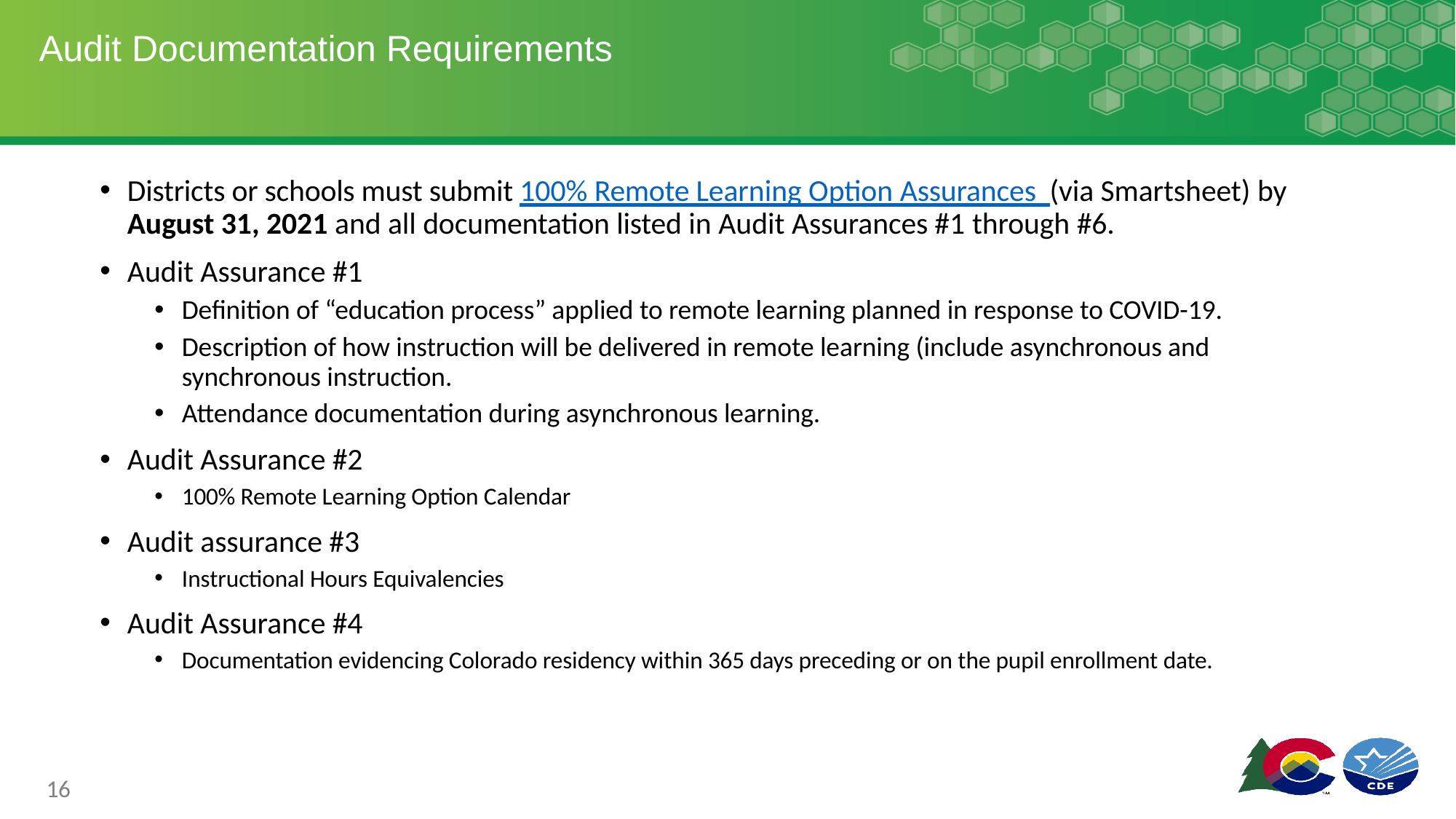

# Audit Documentation Requirements
Districts or schools must submit 100% Remote Learning Option Assurances  (via Smartsheet) by August 31, 2021 and all documentation listed in Audit Assurances #1 through #6.
Audit Assurance #1
Definition of “education process” applied to remote learning planned in response to COVID-19.
Description of how instruction will be delivered in remote learning (include asynchronous and synchronous instruction.
Attendance documentation during asynchronous learning.
Audit Assurance #2
100% Remote Learning Option Calendar
Audit assurance #3
Instructional Hours Equivalencies
Audit Assurance #4
Documentation evidencing Colorado residency within 365 days preceding or on the pupil enrollment date.

16